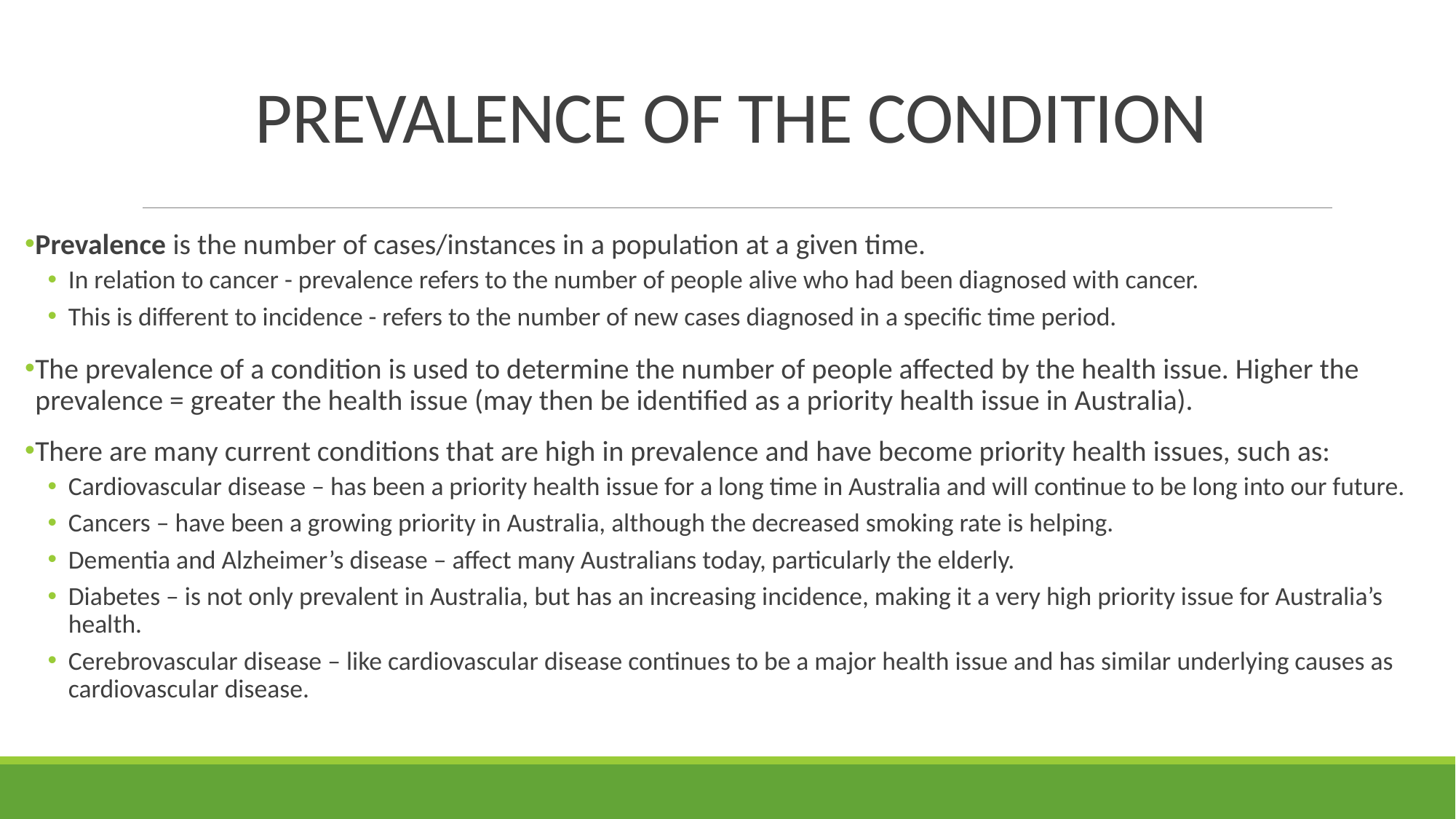

# PREVALENCE OF THE CONDITION
Prevalence is the number of cases/instances in a population at a given time.
In relation to cancer - prevalence refers to the number of people alive who had been diagnosed with cancer.
This is different to incidence - refers to the number of new cases diagnosed in a specific time period.
The prevalence of a condition is used to determine the number of people affected by the health issue. Higher the prevalence = greater the health issue (may then be identified as a priority health issue in Australia).
There are many current conditions that are high in prevalence and have become priority health issues, such as:
Cardiovascular disease – has been a priority health issue for a long time in Australia and will continue to be long into our future.
Cancers – have been a growing priority in Australia, although the decreased smoking rate is helping.
Dementia and Alzheimer’s disease – affect many Australians today, particularly the elderly.
Diabetes – is not only prevalent in Australia, but has an increasing incidence, making it a very high priority issue for Australia’s health.
Cerebrovascular disease – like cardiovascular disease continues to be a major health issue and has similar underlying causes as cardiovascular disease.